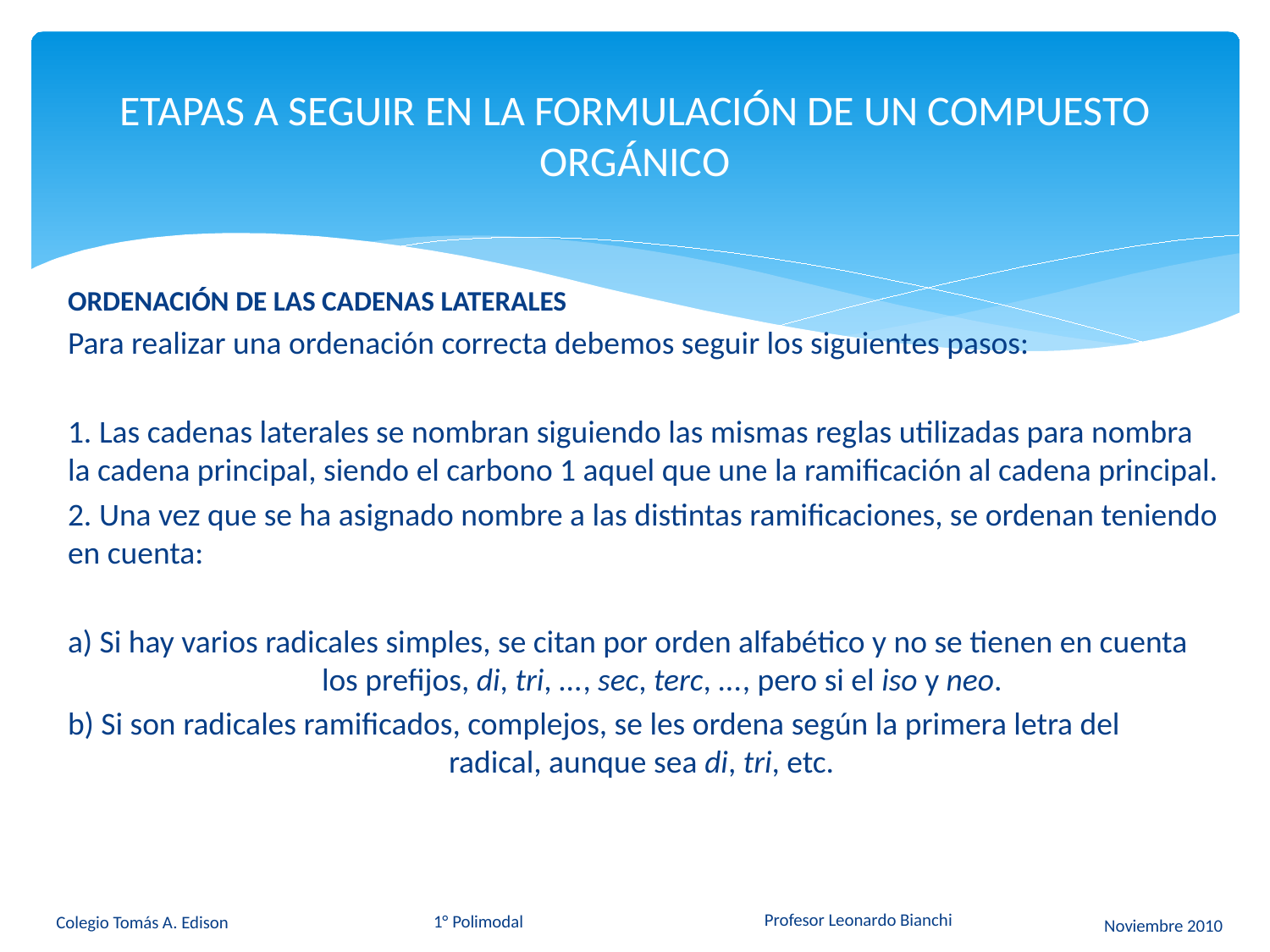

# ETAPAS A SEGUIR EN LA FORMULACIÓN DE UN COMPUESTO ORGÁNICO
ORDENACIÓN DE LAS CADENAS LATERALES
Para realizar una ordenación correcta debemos seguir los siguientes pasos:

1. Las cadenas laterales se nombran siguiendo las mismas reglas utilizadas para nombra la cadena principal, siendo el carbono 1 aquel que une la ramificación al cadena principal.
2. Una vez que se ha asignado nombre a las distintas ramificaciones, se ordenan teniendo en cuenta:

a) Si hay varios radicales simples, se citan por orden alfabético y no se tienen en cuenta 			los prefijos, di, tri, ..., sec, terc, ..., pero si el iso y neo.
b) Si son radicales ramificados, complejos, se les ordena según la primera letra del 				radical, aunque sea di, tri, etc.
Profesor Leonardo Bianchi
Colegio Tomás A. Edison
1° Polimodal
Noviembre 2010